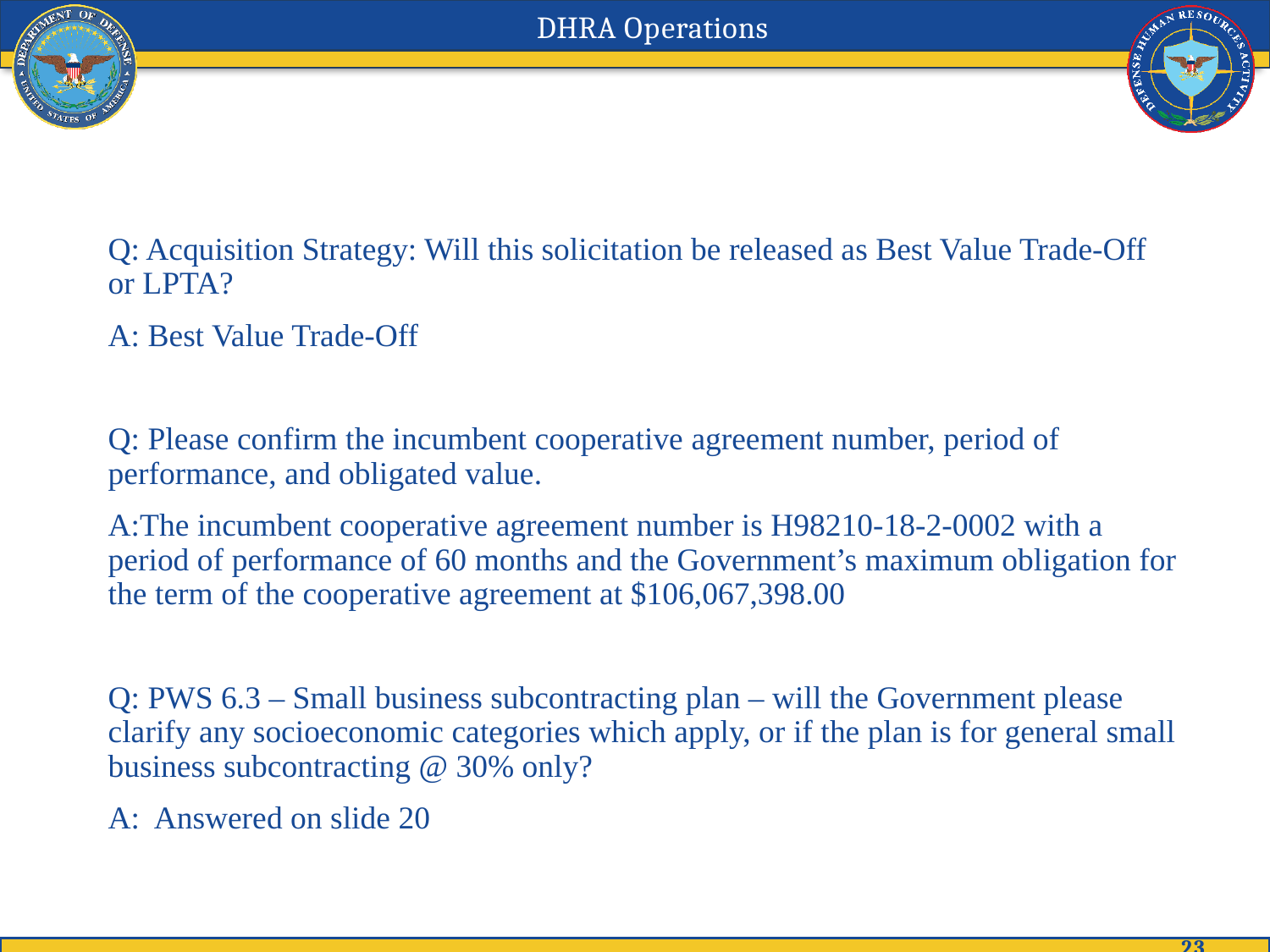

#
Q: Acquisition Strategy: Will this solicitation be released as Best Value Trade-Off or LPTA?
A: Best Value Trade-Off

Q: Please confirm the incumbent cooperative agreement number, period of performance, and obligated value.
A:The incumbent cooperative agreement number is H98210-18-2-0002 with a period of performance of 60 months and the Government’s maximum obligation for the term of the cooperative agreement at $106,067,398.00

Q: PWS 6.3 – Small business subcontracting plan – will the Government please clarify any socioeconomic categories which apply, or if the plan is for general small business subcontracting @ 30% only?
A:  Answered on slide 20
23